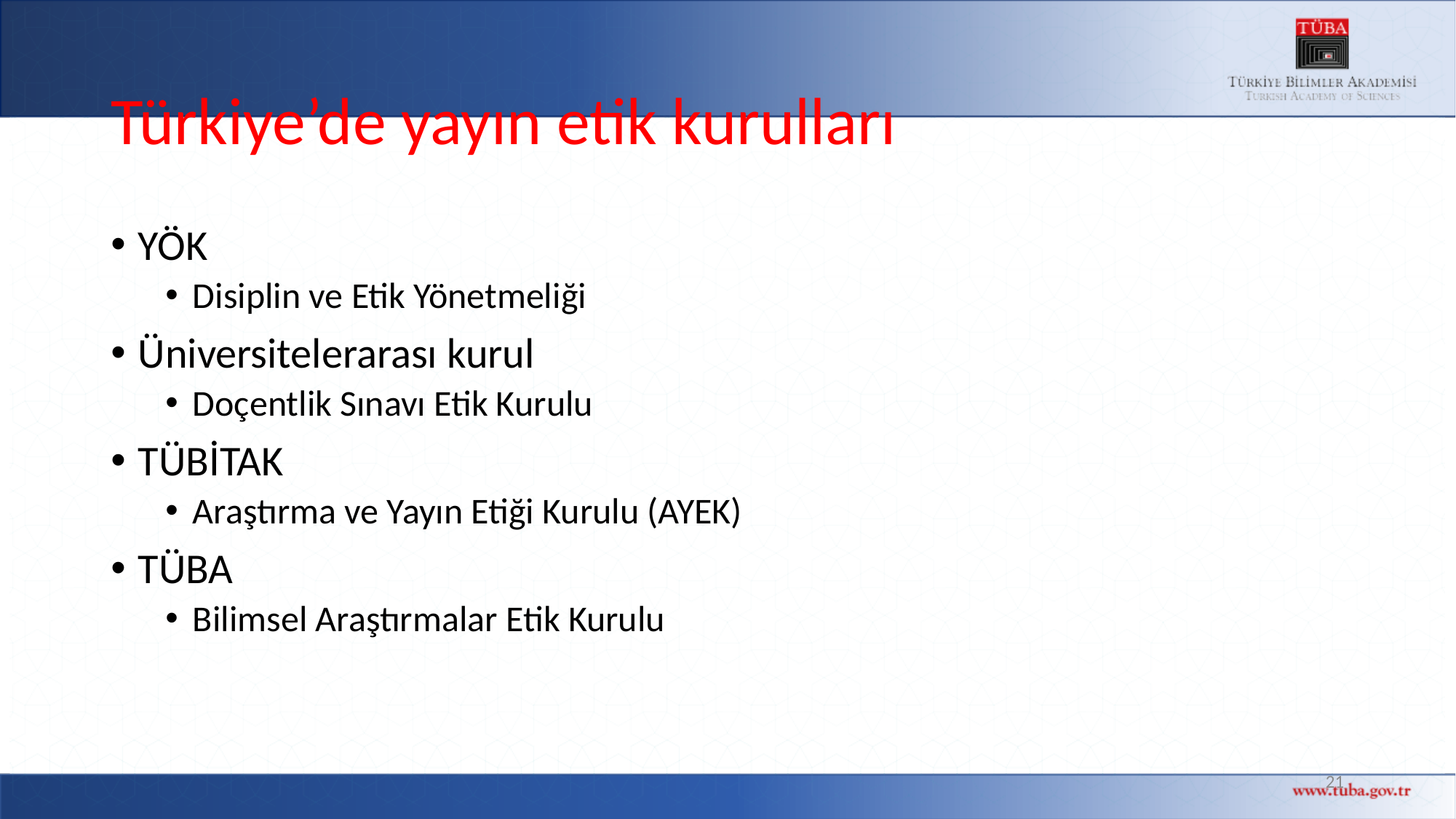

# Türkiye’de yayın etik kurulları
YÖK
Disiplin ve Etik Yönetmeliği
Üniversitelerarası kurul
Doçentlik Sınavı Etik Kurulu
TÜBİTAK
Araştırma ve Yayın Etiği Kurulu (AYEK)
TÜBA
Bilimsel Araştırmalar Etik Kurulu

21